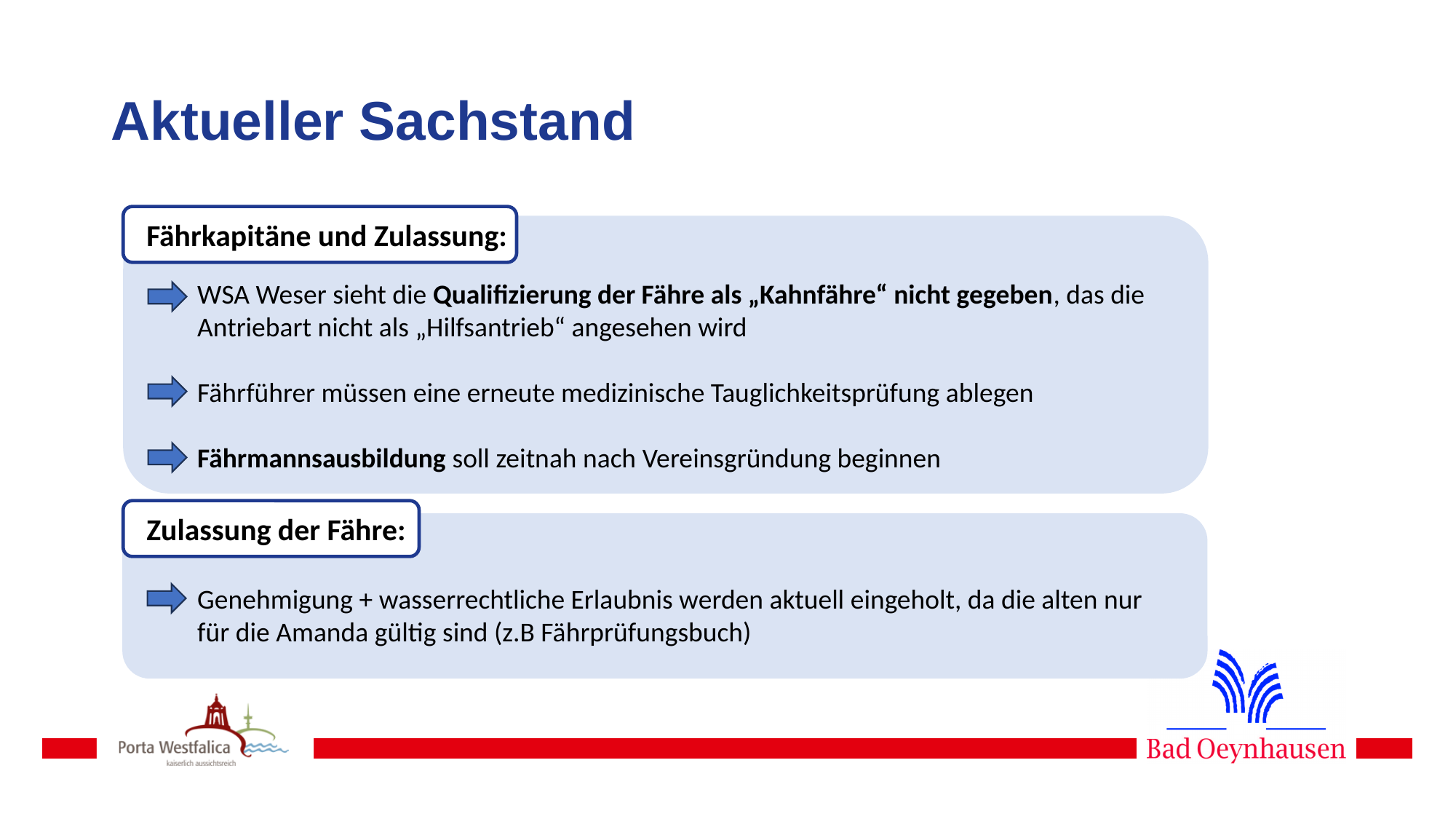

# Aktueller Sachstand

Fährkapitäne und Zulassung:

WSA Weser sieht die Qualifizierung der Fähre als „Kahnfähre“ nicht gegeben, das die Antriebart nicht als „Hilfsantrieb“ angesehen wird

Fährführer müssen eine erneute medizinische Tauglichkeitsprüfung ablegen

Fährmannsausbildung soll zeitnah nach Vereinsgründung beginnen

Zulassung der Fähre:

Genehmigung + wasserrechtliche Erlaubnis werden aktuell eingeholt, da die alten nur
für die Amanda gültig sind (z.B Fährprüfungsbuch)